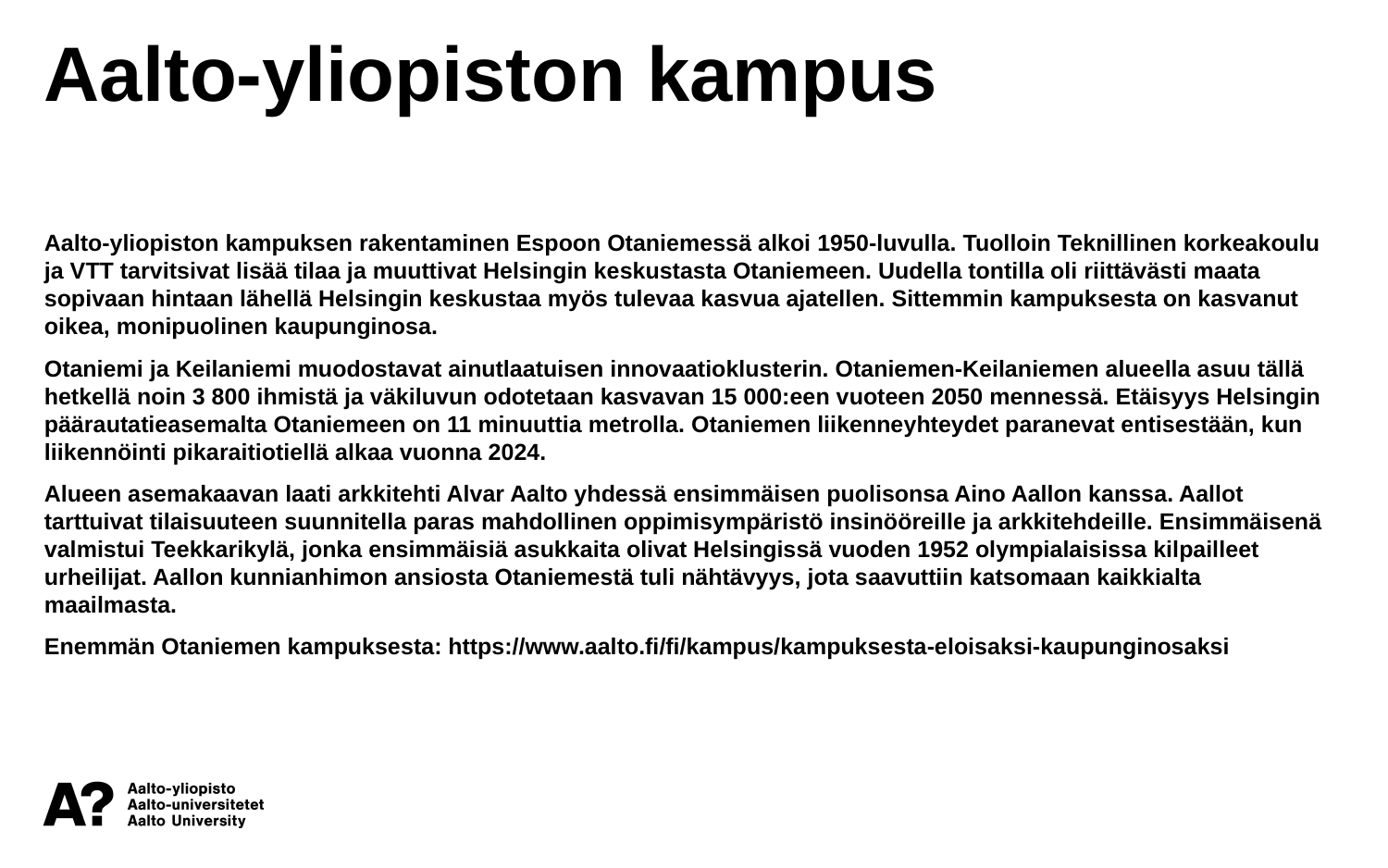

Aalto-yliopiston kampus
Aalto-yliopiston kampuksen rakentaminen Espoon Otaniemessä alkoi 1950-luvulla. Tuolloin Teknillinen korkeakoulu ja VTT tarvitsivat lisää tilaa ja muuttivat Helsingin keskustasta Otaniemeen. Uudella tontilla oli riittävästi maata sopivaan hintaan lähellä Helsingin keskustaa myös tulevaa kasvua ajatellen. Sittemmin kampuksesta on kasvanut oikea, monipuolinen kaupunginosa.
Otaniemi ja Keilaniemi muodostavat ainutlaatuisen innovaatioklusterin. Otaniemen-Keilaniemen alueella asuu tällä hetkellä noin 3 800 ihmistä ja väkiluvun odotetaan kasvavan 15 000:een vuoteen 2050 mennessä. Etäisyys Helsingin päärautatieasemalta Otaniemeen on 11 minuuttia metrolla. Otaniemen liikenneyhteydet paranevat entisestään, kun liikennöinti pikaraitiotiellä alkaa vuonna 2024.
Alueen asemakaavan laati arkkitehti Alvar Aalto yhdessä ensimmäisen puolisonsa Aino Aallon kanssa. Aallot tarttuivat tilaisuuteen suunnitella paras mahdollinen oppimisympäristö insinööreille ja arkkitehdeille. Ensimmäisenä valmistui Teekkarikylä, jonka ensimmäisiä asukkaita olivat Helsingissä vuoden 1952 olympialaisissa kilpailleet urheilijat. Aallon kunnianhimon ansiosta Otaniemestä tuli nähtävyys, jota saavuttiin katsomaan kaikkialta maailmasta.
Enemmän Otaniemen kampuksesta: https://www.aalto.fi/fi/kampus/kampuksesta-eloisaksi-kaupunginosaksi